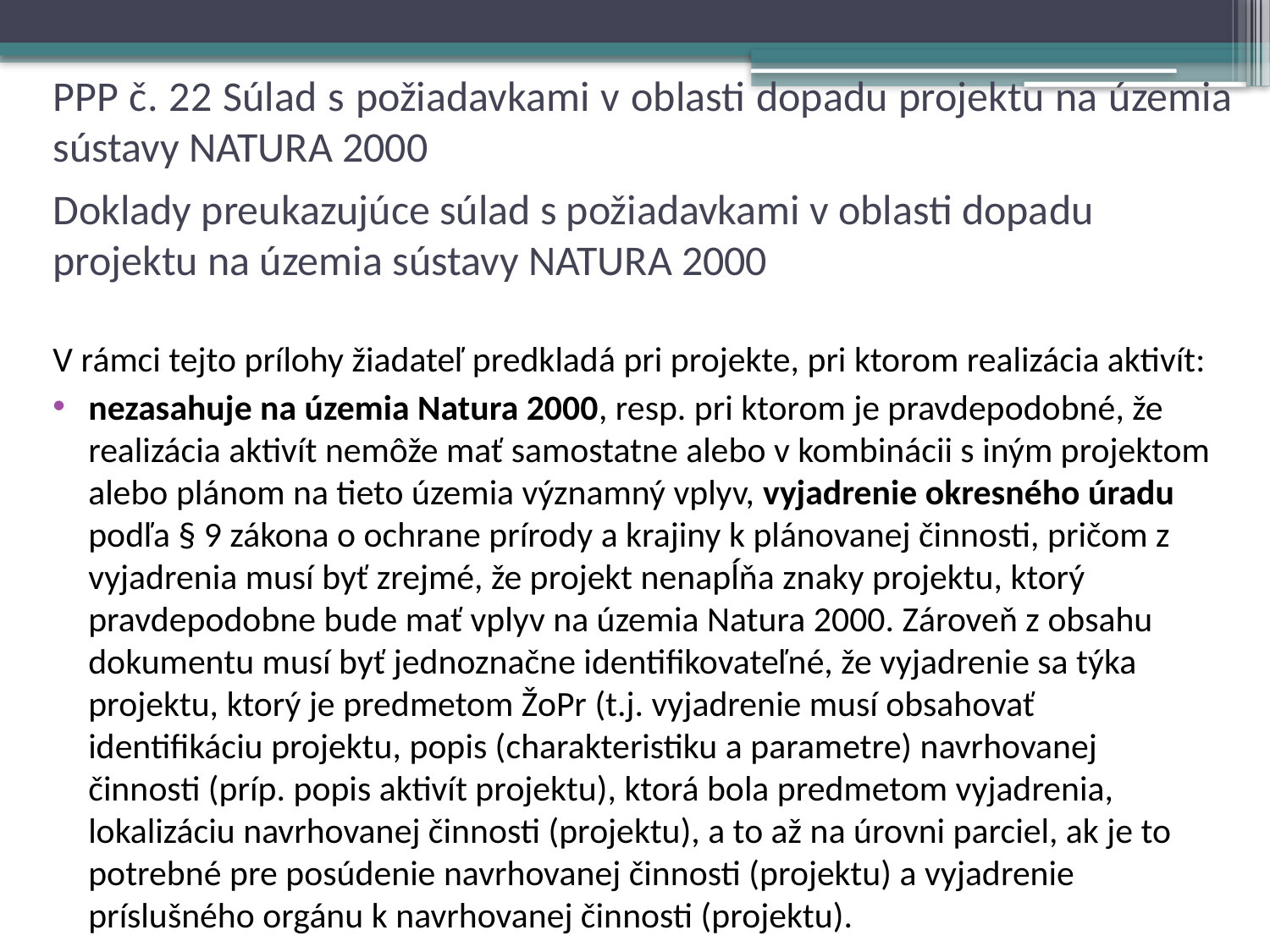

# PPP č. 22 Súlad s požiadavkami v oblasti dopadu projektu na územia sústavy NATURA 2000
Doklady preukazujúce súlad s požiadavkami v oblasti dopadu projektu na územia sústavy NATURA 2000

V rámci tejto prílohy žiadateľ predkladá pri projekte, pri ktorom realizácia aktivít:
nezasahuje na územia Natura 2000, resp. pri ktorom je pravdepodobné, že realizácia aktivít nemôže mať samostatne alebo v kombinácii s iným projektom alebo plánom na tieto územia významný vplyv, vyjadrenie okresného úradu podľa § 9 zákona o ochrane prírody a krajiny k plánovanej činnosti, pričom z vyjadrenia musí byť zrejmé, že projekt nenapĺňa znaky projektu, ktorý pravdepodobne bude mať vplyv na územia Natura 2000. Zároveň z obsahu dokumentu musí byť jednoznačne identifikovateľné, že vyjadrenie sa týka projektu, ktorý je predmetom ŽoPr (t.j. vyjadrenie musí obsahovať identifikáciu projektu, popis (charakteristiku a parametre) navrhovanej činnosti (príp. popis aktivít projektu), ktorá bola predmetom vyjadrenia, lokalizáciu navrhovanej činnosti (projektu), a to až na úrovni parciel, ak je to potrebné pre posúdenie navrhovanej činnosti (projektu) a vyjadrenie príslušného orgánu k navrhovanej činnosti (projektu).